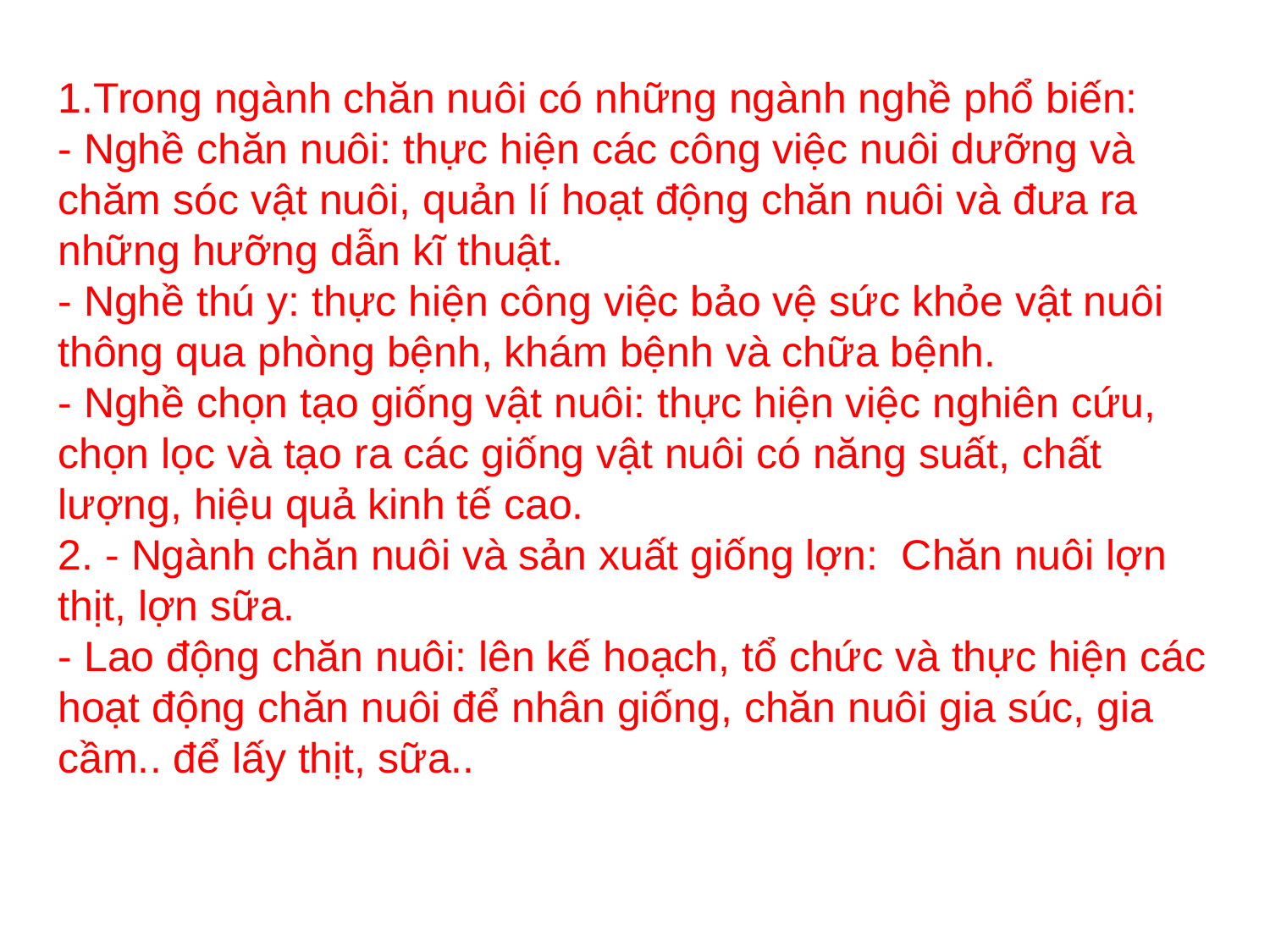

1.Trong ngành chăn nuôi có những ngành nghề phổ biến:
- Nghề chăn nuôi: thực hiện các công việc nuôi dưỡng và chăm sóc vật nuôi, quản lí hoạt động chăn nuôi và đưa ra những hưỡng dẫn kĩ thuật.
- Nghề thú y: thực hiện công việc bảo vệ sức khỏe vật nuôi thông qua phòng bệnh, khám bệnh và chữa bệnh.
- Nghề chọn tạo giống vật nuôi: thực hiện việc nghiên cứu, chọn lọc và tạo ra các giống vật nuôi có năng suất, chất lượng, hiệu quả kinh tế cao.
2. - Ngành chăn nuôi và sản xuất giống lợn:  Chăn nuôi lợn thịt, lợn sữa.
- Lao động chăn nuôi: lên kế hoạch, tổ chức và thực hiện các hoạt động chăn nuôi để nhân giống, chăn nuôi gia súc, gia cầm.. để lấy thịt, sữa..